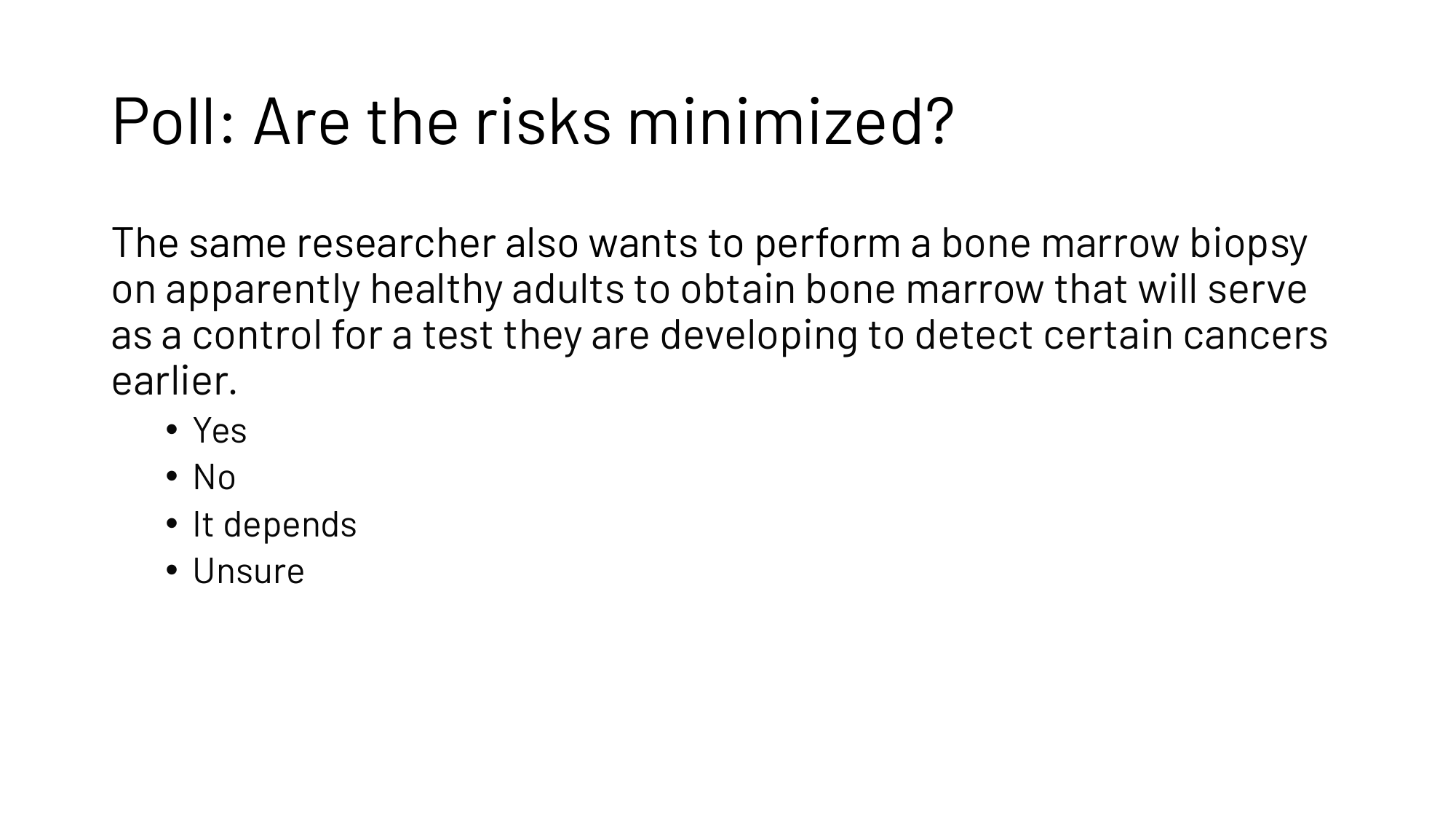

# Poll: Are the risks minimized?
The same researcher also wants to perform a bone marrow biopsy on apparently healthy adults to obtain bone marrow that will serve as a control for a test they are developing to detect certain cancers earlier.
Yes
No
It depends
Unsure